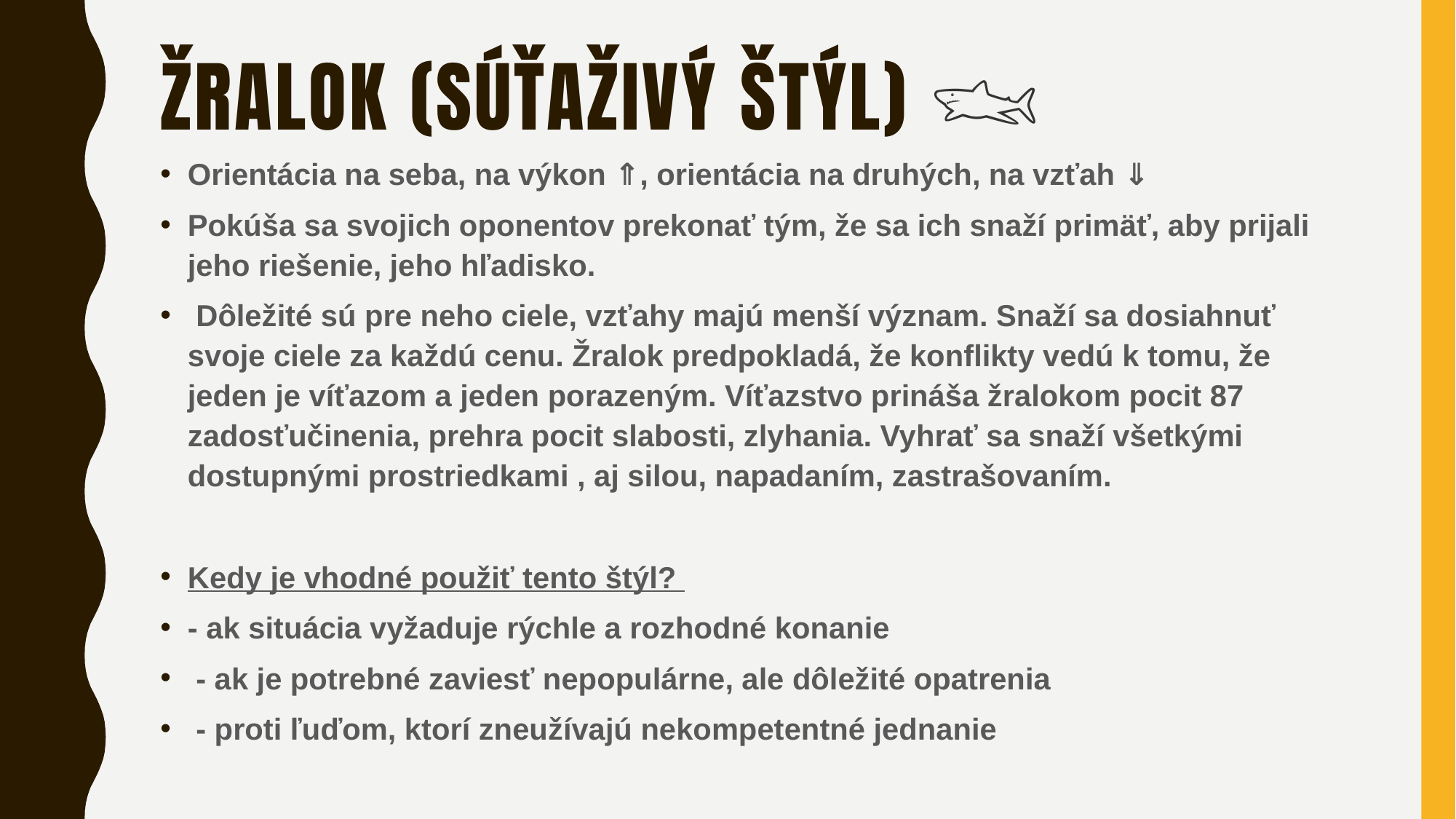

# Žralok (súťaživý štýl) 🦈
Orientácia na seba, na výkon ⇑, orientácia na druhých, na vzťah ⇓
Pokúša sa svojich oponentov prekonať tým, že sa ich snaží primäť, aby prijali jeho riešenie, jeho hľadisko.
 Dôležité sú pre neho ciele, vzťahy majú menší význam. Snaží sa dosiahnuť svoje ciele za každú cenu. Žralok predpokladá, že konflikty vedú k tomu, že jeden je víťazom a jeden porazeným. Víťazstvo prináša žralokom pocit 87 zadosťučinenia, prehra pocit slabosti, zlyhania. Vyhrať sa snaží všetkými dostupnými prostriedkami , aj silou, napadaním, zastrašovaním.

Kedy je vhodné použiť tento štýl?
- ak situácia vyžaduje rýchle a rozhodné konanie
 - ak je potrebné zaviesť nepopulárne, ale dôležité opatrenia
 - proti ľuďom, ktorí zneužívajú nekompetentné jednanie